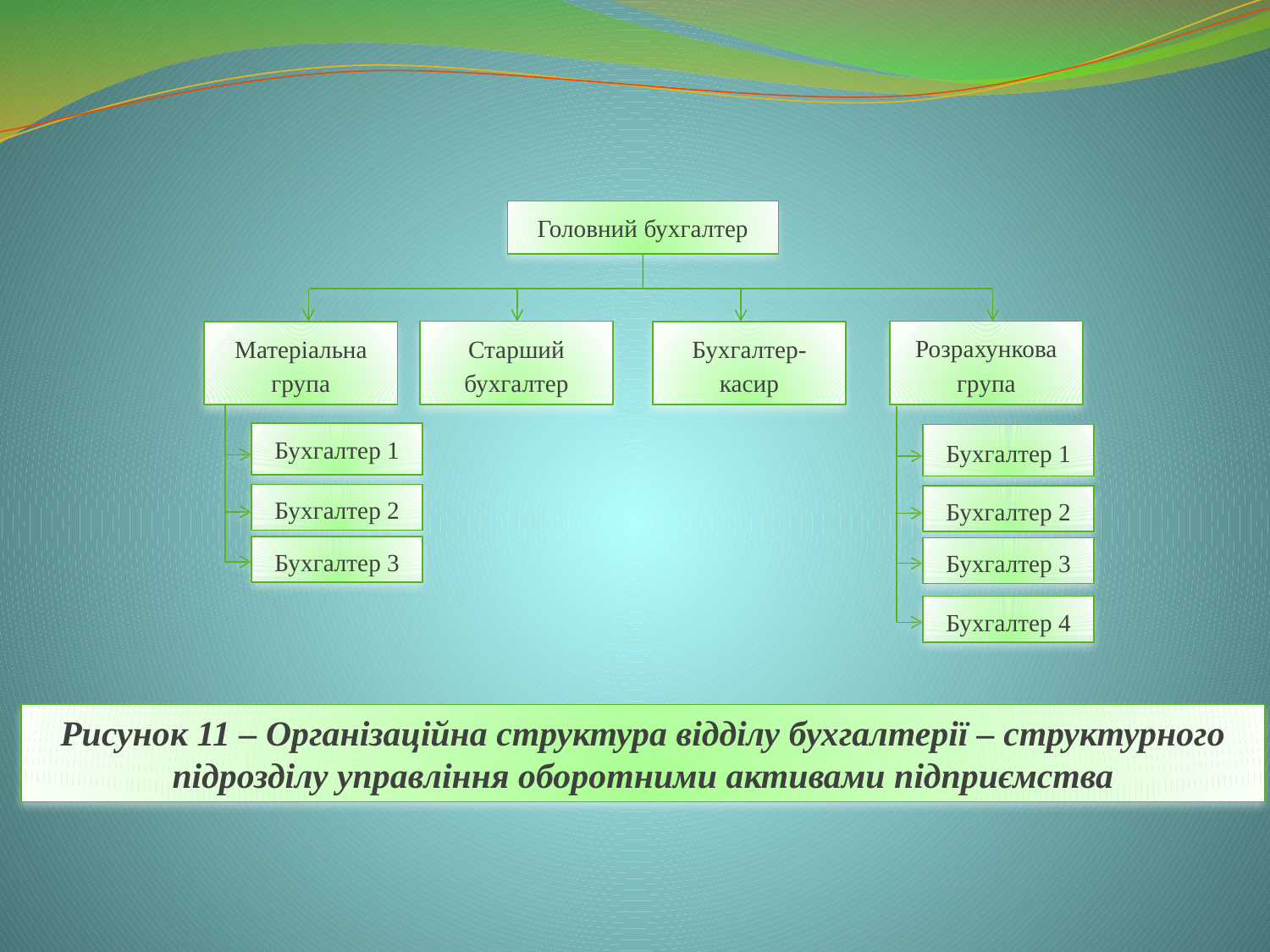

Головний бухгалтер
Старший бухгалтер
Розрахункова група
Матеріальна група
Бухгалтер-касир
Бухгалтер 1
Бухгалтер 1
Бухгалтер 2
Бухгалтер 2
Бухгалтер 3
Бухгалтер 3
Бухгалтер 4
Рисунок 11 – Організаційна структура відділу бухгалтерії – структурного підрозділу управління оборотними активами підприємства